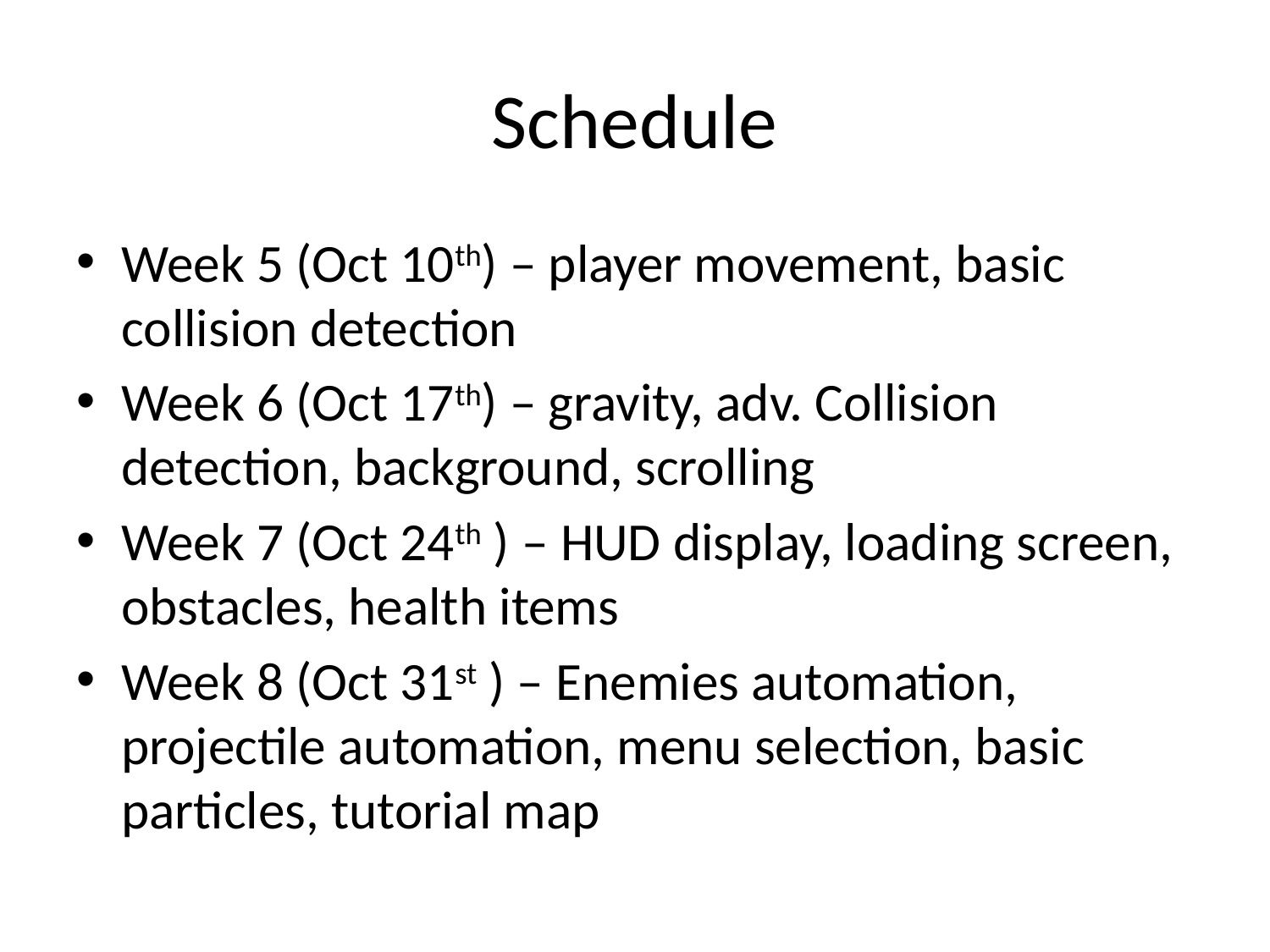

# Schedule
Week 5 (Oct 10th) – player movement, basic collision detection
Week 6 (Oct 17th) – gravity, adv. Collision detection, background, scrolling
Week 7 (Oct 24th ) – HUD display, loading screen, obstacles, health items
Week 8 (Oct 31st ) – Enemies automation, projectile automation, menu selection, basic particles, tutorial map